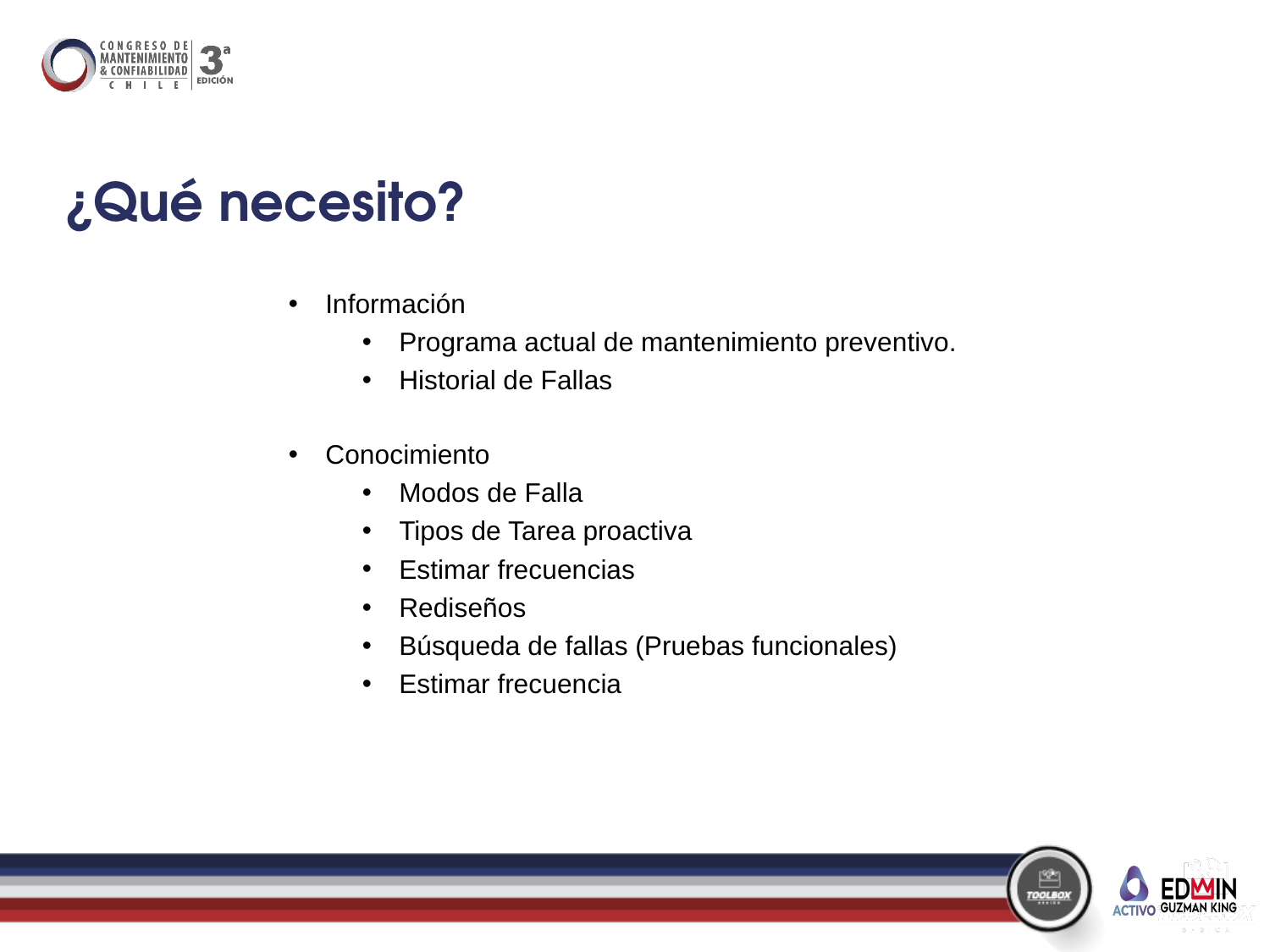

# ¿Qué necesito?

Información
Programa actual de mantenimiento preventivo.
Historial de Fallas

Conocimiento
Modos de Falla
Tipos de Tarea proactiva
Estimar frecuencias
Rediseños
Búsqueda de fallas (Pruebas funcionales)
Estimar frecuencia